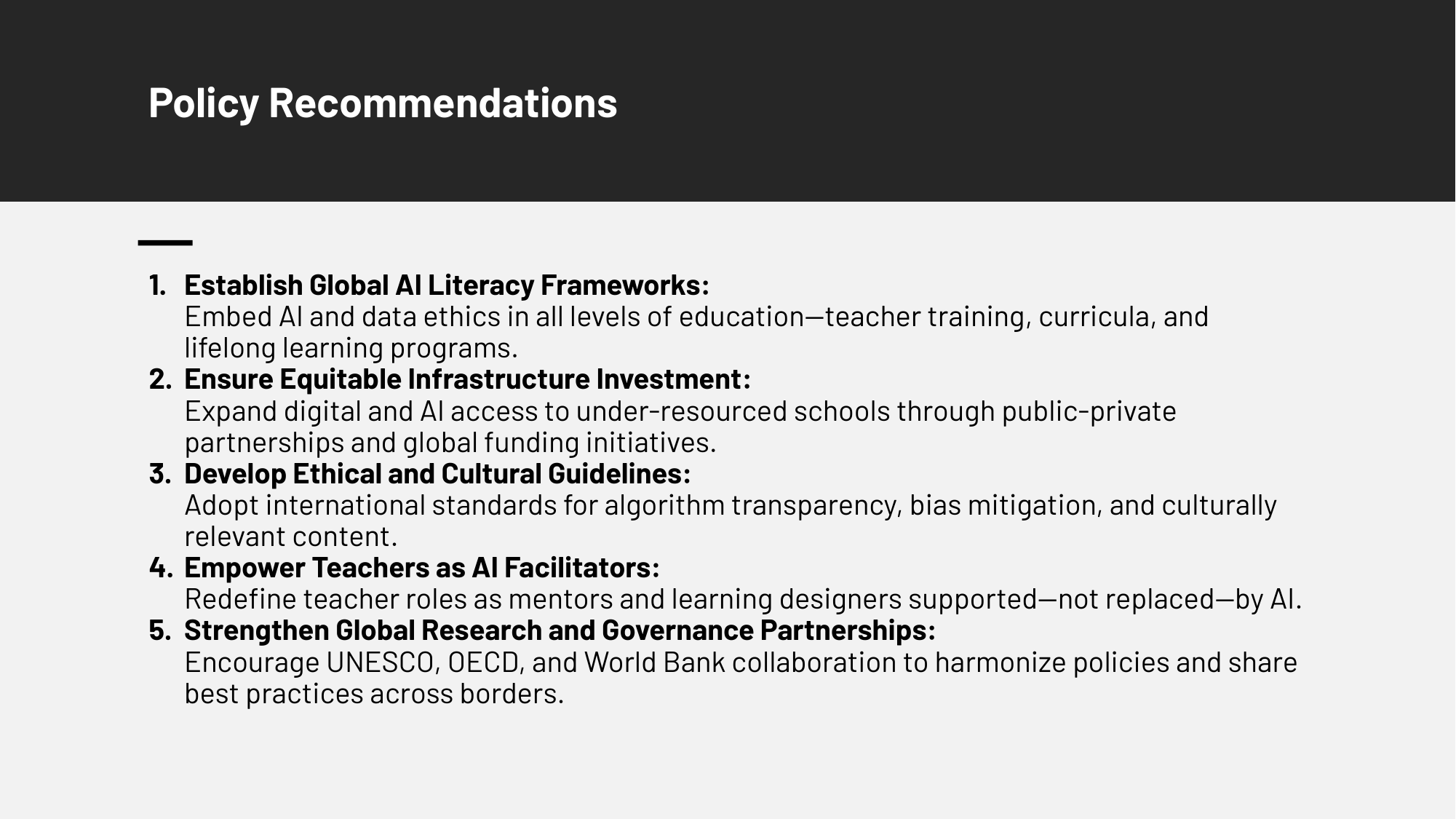

# Policy Recommendations

Establish Global AI Literacy Frameworks:
Embed AI and data ethics in all levels of education—teacher training, curricula, and lifelong learning programs.
Ensure Equitable Infrastructure Investment:
Expand digital and AI access to under-resourced schools through public-private partnerships and global funding initiatives.
Develop Ethical and Cultural Guidelines:
Adopt international standards for algorithm transparency, bias mitigation, and culturally relevant content.
Empower Teachers as AI Facilitators:
Redefine teacher roles as mentors and learning designers supported—not replaced—by AI.
Strengthen Global Research and Governance Partnerships:
Encourage UNESCO, OECD, and World Bank collaboration to harmonize policies and share best practices across borders.